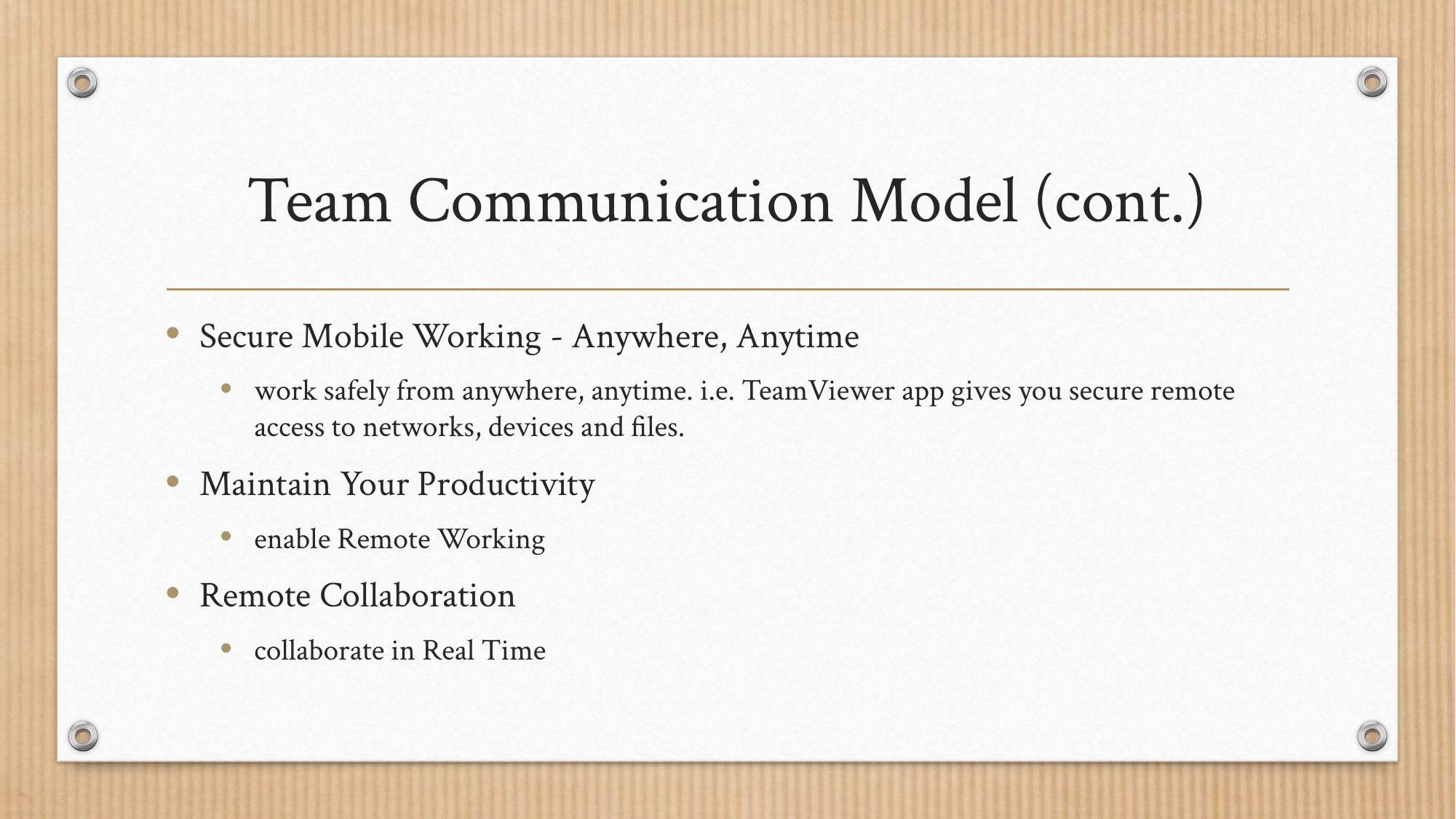

# Team Communication Model (cont.)
Secure Mobile Working - Anywhere, Anytime
work safely from anywhere, anytime. i.e. TeamViewer app gives you secure remote access to networks, devices and files.
Maintain Your Productivity
enable Remote Working‎
Remote Collaboration
collaborate in Real Time